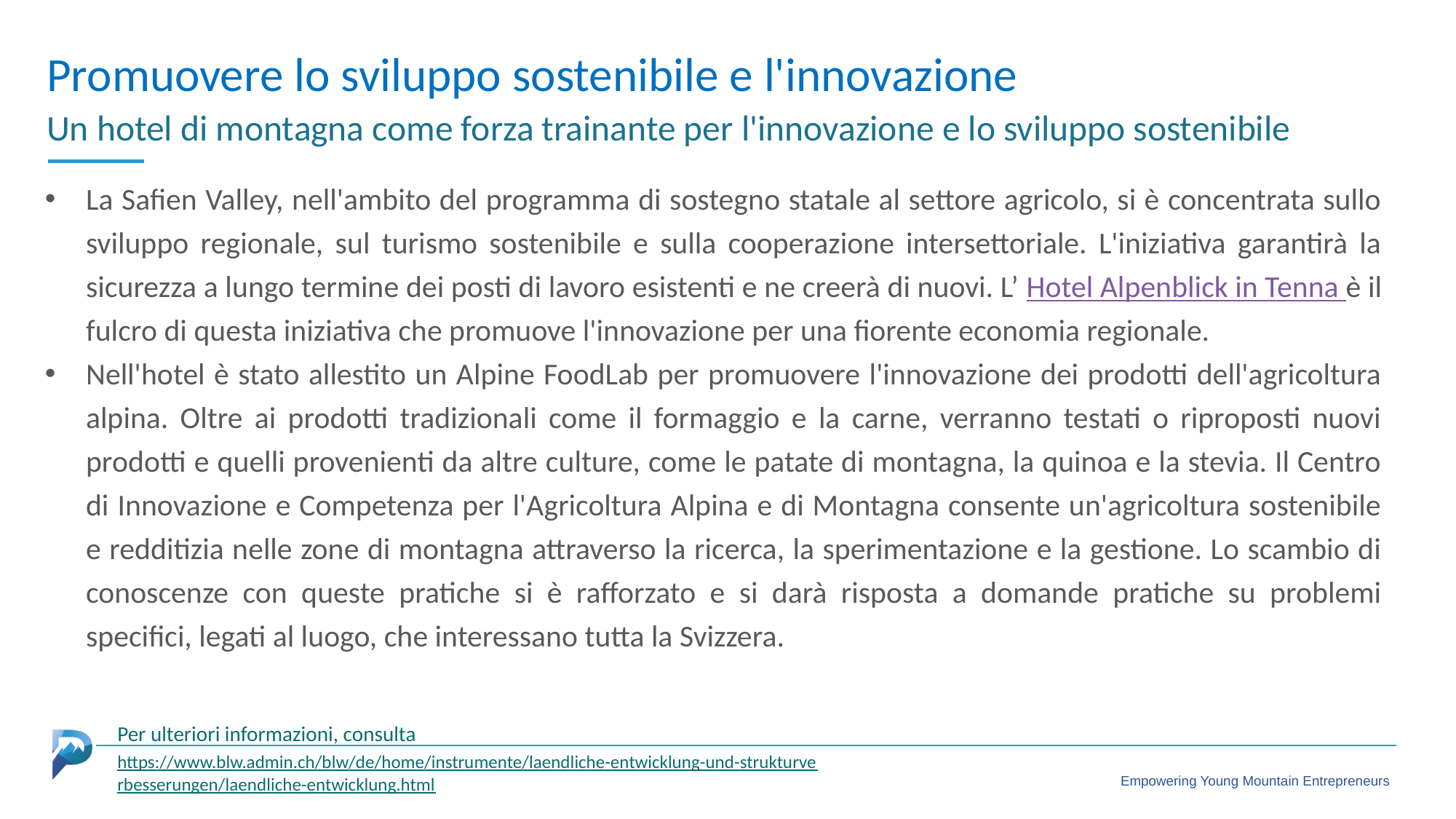

Promuovere lo sviluppo sostenibile e l'innovazione
Un hotel di montagna come forza trainante per l'innovazione e lo sviluppo sostenibile
La Safien Valley, nell'ambito del programma di sostegno statale al settore agricolo, si è concentrata sullo sviluppo regionale, sul turismo sostenibile e sulla cooperazione intersettoriale. L'iniziativa garantirà la sicurezza a lungo termine dei posti di lavoro esistenti e ne creerà di nuovi. L’ Hotel Alpenblick in Tenna è il fulcro di questa iniziativa che promuove l'innovazione per una fiorente economia regionale.
Nell'hotel è stato allestito un Alpine FoodLab per promuovere l'innovazione dei prodotti dell'agricoltura alpina. Oltre ai prodotti tradizionali come il formaggio e la carne, verranno testati o riproposti nuovi prodotti e quelli provenienti da altre culture, come le patate di montagna, la quinoa e la stevia. Il Centro di Innovazione e Competenza per l'Agricoltura Alpina e di Montagna consente un'agricoltura sostenibile e redditizia nelle zone di montagna attraverso la ricerca, la sperimentazione e la gestione. Lo scambio di conoscenze con queste pratiche si è rafforzato e si darà risposta a domande pratiche su problemi specifici, legati al luogo, che interessano tutta la Svizzera.

Per ulteriori informazioni, consulta https://www.blw.admin.ch/blw/de/home/instrumente/laendliche-entwicklung-und-strukturverbesserungen/laendliche-entwicklung.html